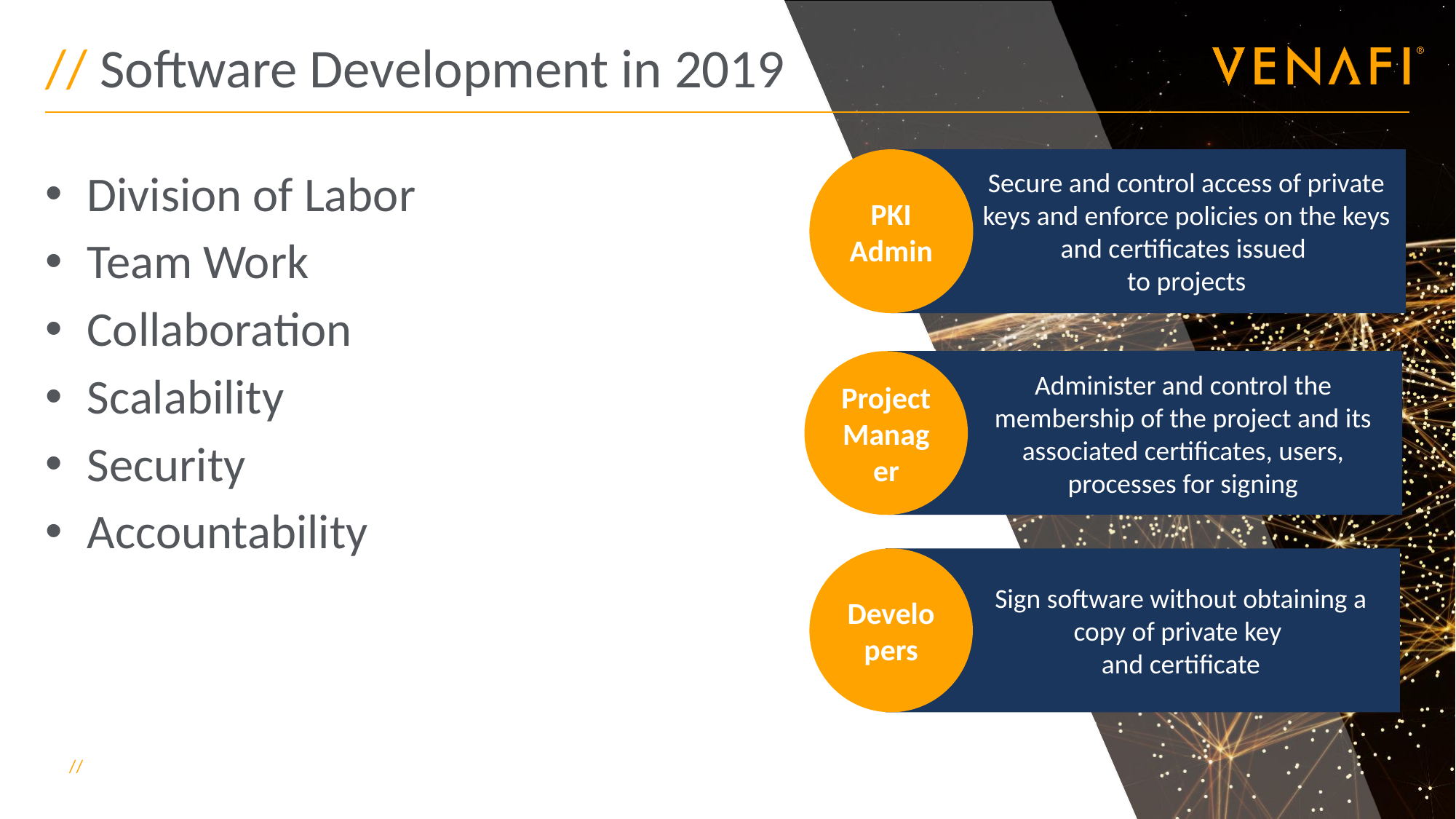

# Software Development in 2019
PKI
Admin
Secure and control access of private keys and enforce policies on the keys and certificates issued
to projects
Division of Labor
Team Work
Collaboration
Scalability
Security
Accountability

Project
Manager
Administer and control the membership of the project and its associated certificates, users, processes for signing
Developers
Sign software without obtaining a copy of private key
and certificate